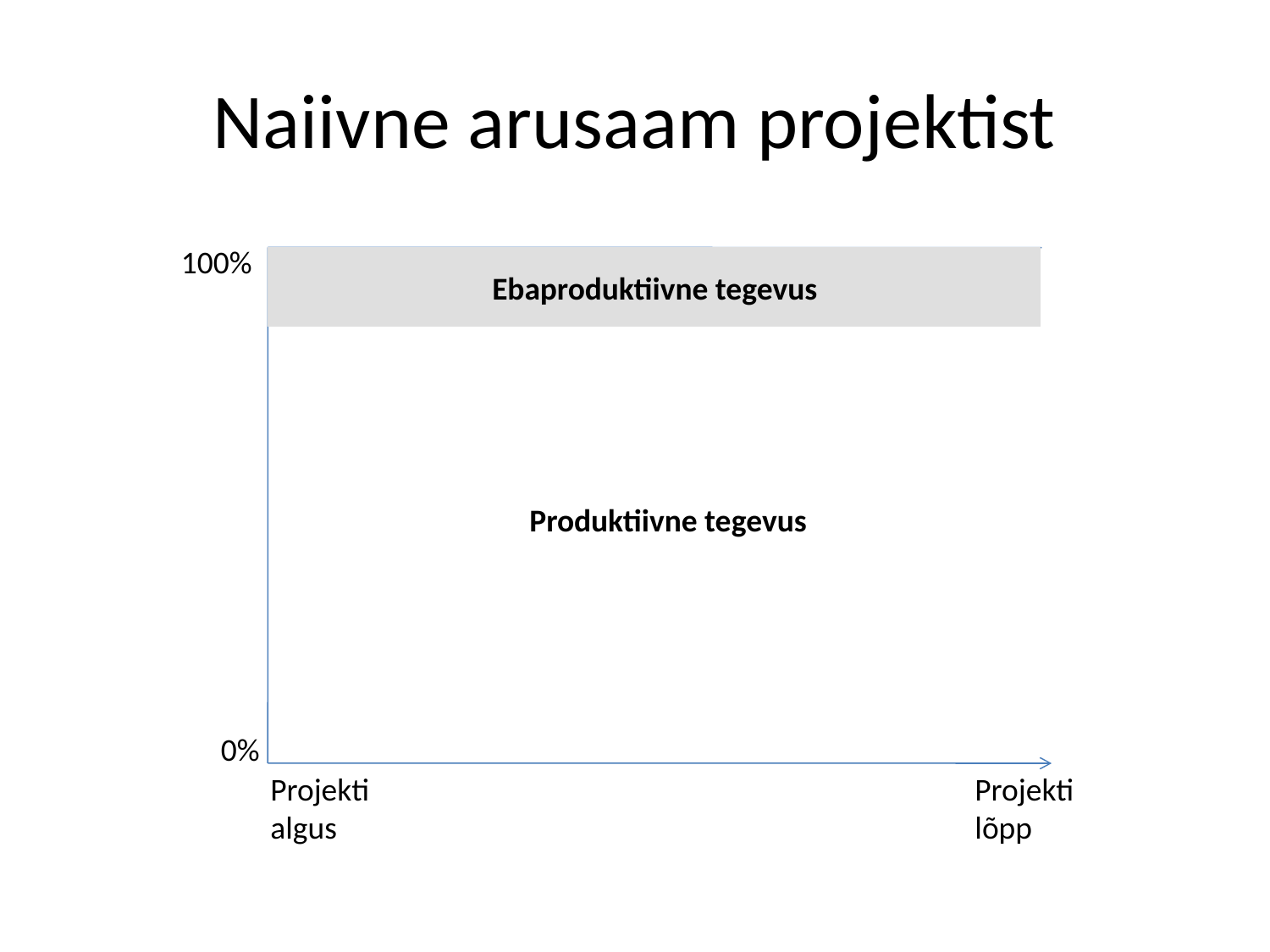

# Naiivne arusaam projektist
100%
Ebaproduktiivne tegevus
Produktiivne tegevus
0%
Projekti algus
Projekti lõpp